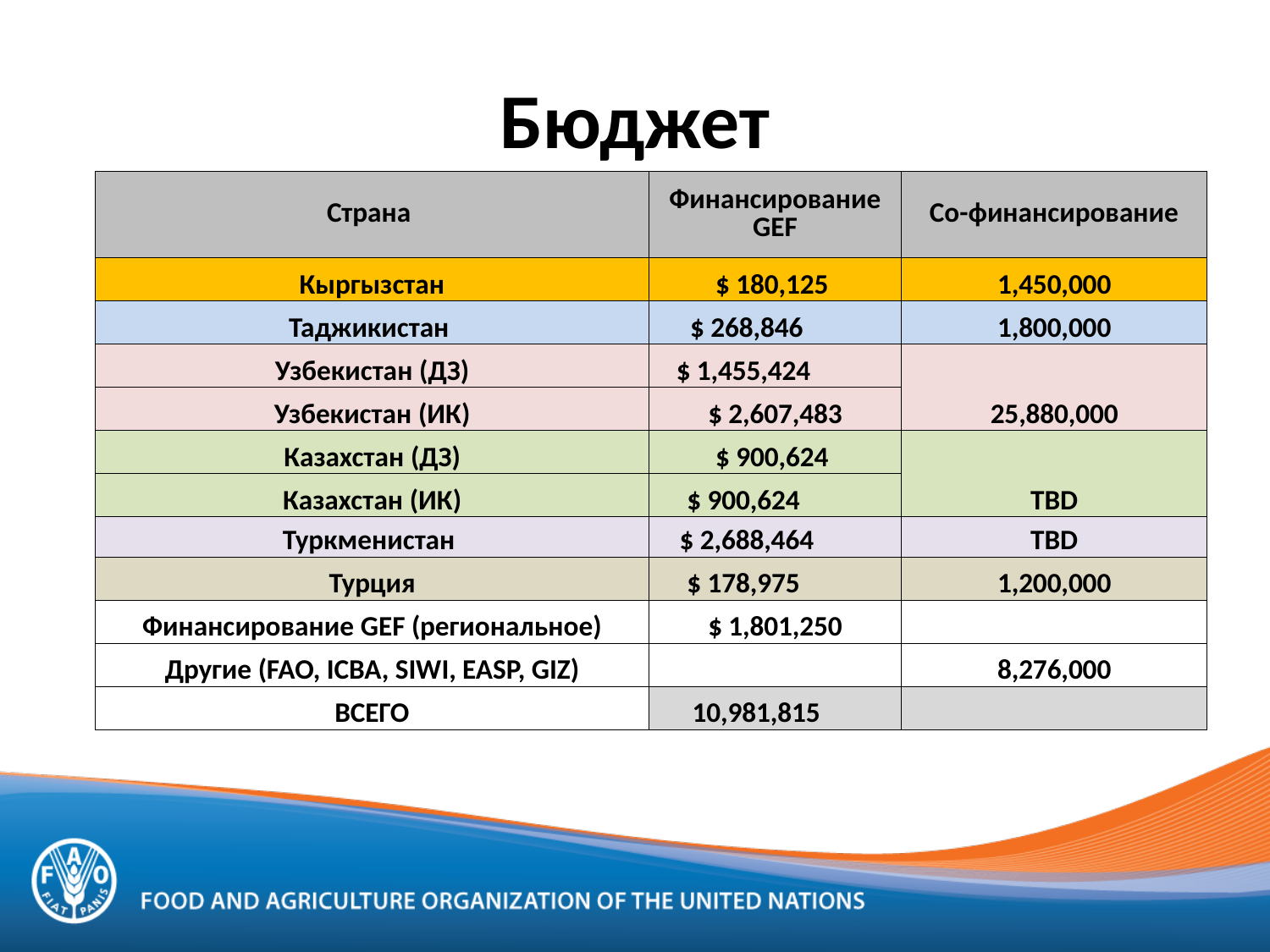

# Бюджет
| Страна | Финансирование GEF | Со-финансирование |
| --- | --- | --- |
| Кыргызстан | $ 180,125 | 1,450,000 |
| Таджикистан | $ 268,846 | 1,800,000 |
| Узбекистан (ДЗ) | $ 1,455,424 | 25,880,000 |
| Узбекистан (ИК) | $ 2,607,483 |  |
| Казахстан (ДЗ) | $ 900,624 | TBD |
| Казахстан (ИК) | $ 900,624 |  |
| Туркменистан | $ 2,688,464 | TBD |
| Турция | $ 178,975 | 1,200,000 |
| Финансирование GEF (региональное) | $ 1,801,250 |  |
| Другие (FAO, ICBA, SIWI, EASP, GIZ) |  | 8,276,000 |
| ВСЕГО | 10,981,815 |  |